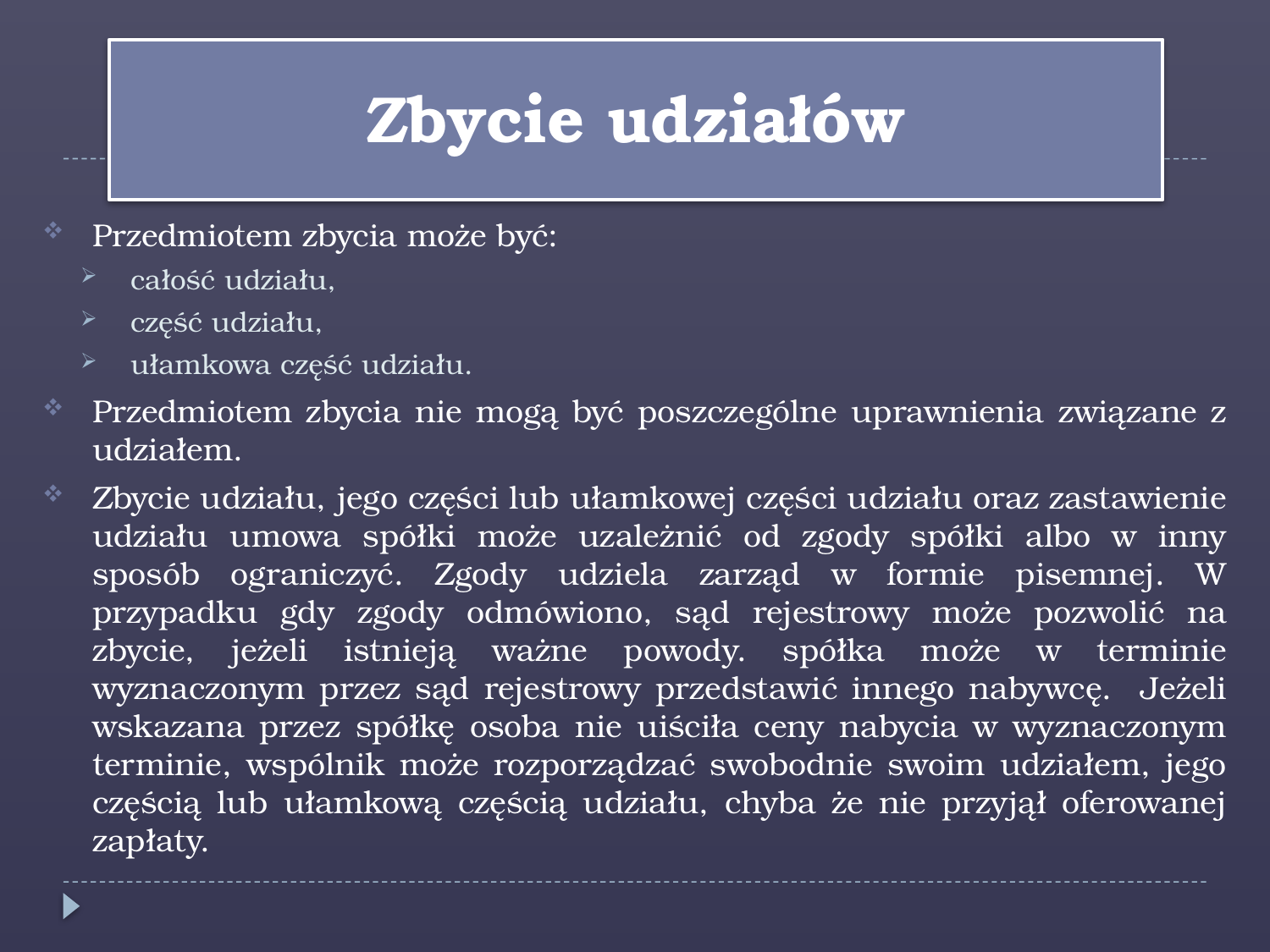

Zbycie udziałów
Przedmiotem zbycia może być:
całość udziału,
część udziału,
ułamkowa część udziału.
Przedmiotem zbycia nie mogą być poszczególne uprawnienia związane z udziałem.
Zbycie udziału, jego części lub ułamkowej części udziału oraz zastawienie udziału umowa spółki może uzależnić od zgody spółki albo w inny sposób ograniczyć. Zgody udziela zarząd w formie pisemnej. W przypadku gdy zgody odmówiono, sąd rejestrowy może pozwolić na zbycie, jeżeli istnieją ważne powody. spółka może w terminie wyznaczonym przez sąd rejestrowy przedstawić innego nabywcę.  Jeżeli wskazana przez spółkę osoba nie uiściła ceny nabycia w wyznaczonym terminie, wspólnik może rozporządzać swobodnie swoim udziałem, jego częścią lub ułamkową częścią udziału, chyba że nie przyjął oferowanej zapłaty.